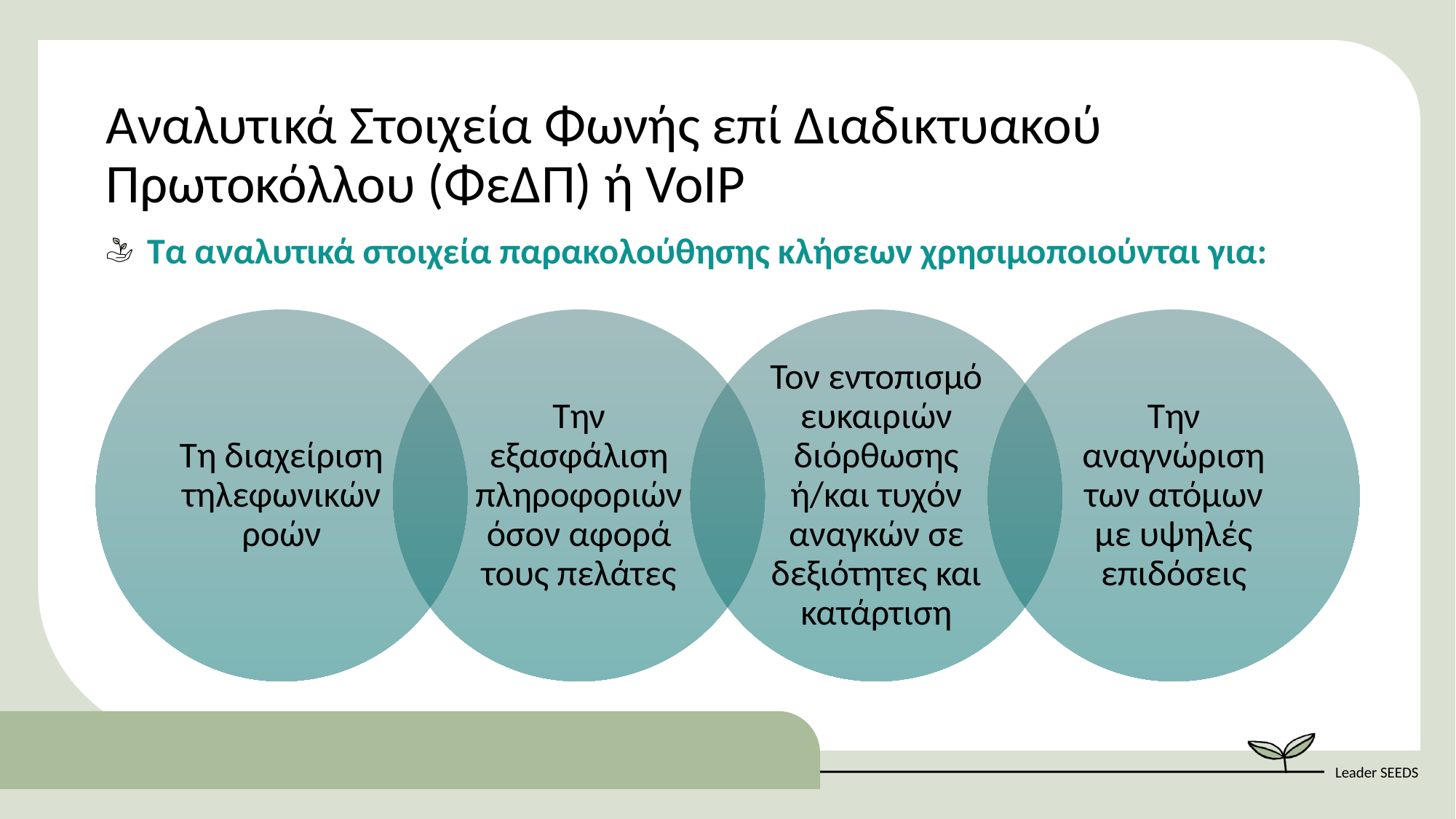

Αναλυτικά Στοιχεία Φωνής επί Διαδικτυακού Πρωτοκόλλου (ΦεΔΠ) ή VoIP
Τη διαχείριση τηλεφωνικών ροών
Την εξασφάλιση πληροφοριών όσον αφορά τους πελάτες
Τον εντοπισμό ευκαιριών διόρθωσης ή/και τυχόν αναγκών σε δεξιότητες και κατάρτιση
Την αναγνώριση των ατόμων με υψηλές επιδόσεις
Τα αναλυτικά στοιχεία παρακολούθησης κλήσεων χρησιμοποιούνται για: